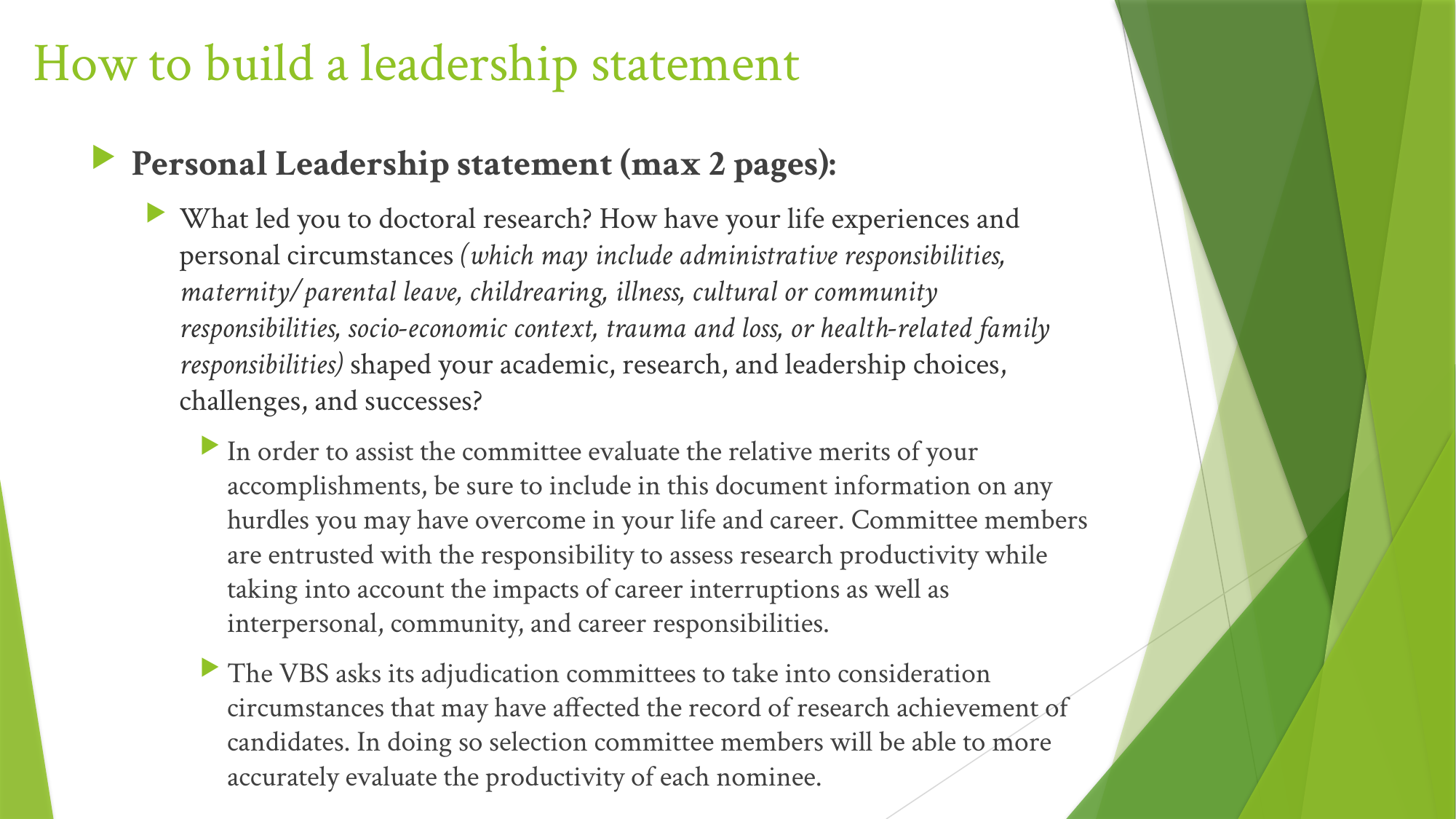

# How to build a leadership statement
Personal Leadership statement (max 2 pages):
What led you to doctoral research? How have your life experiences and personal circumstances (which may include administrative responsibilities, maternity/parental leave, childrearing, illness, cultural or community responsibilities, socio-economic context, trauma and loss, or health-related family responsibilities) shaped your academic, research, and leadership choices, challenges, and successes?
In order to assist the committee evaluate the relative merits of your accomplishments, be sure to include in this document information on any hurdles you may have overcome in your life and career. Committee members are entrusted with the responsibility to assess research productivity while taking into account the impacts of career interruptions as well as interpersonal, community, and career responsibilities.
The VBS asks its adjudication committees to take into consideration circumstances that may have affected the record of research achievement of candidates. In doing so selection committee members will be able to more accurately evaluate the productivity of each nominee.